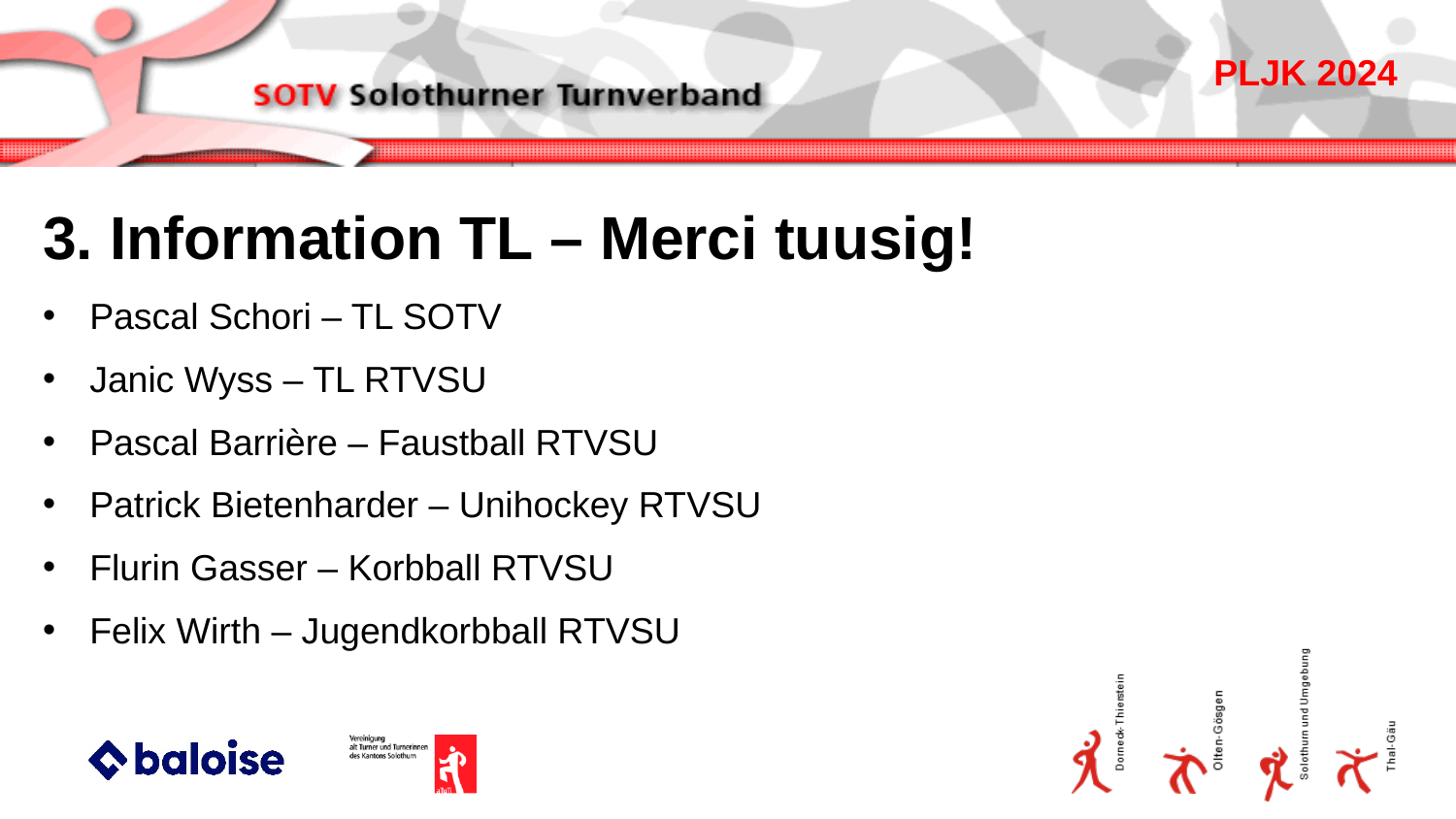

3. Information TL – Merci tuusig!
Pascal Schori – TL SOTV
Janic Wyss – TL RTVSU
Pascal Barrière – Faustball RTVSU
Patrick Bietenharder – Unihockey RTVSU
Flurin Gasser – Korbball RTVSU
Felix Wirth – Jugendkorbball RTVSU